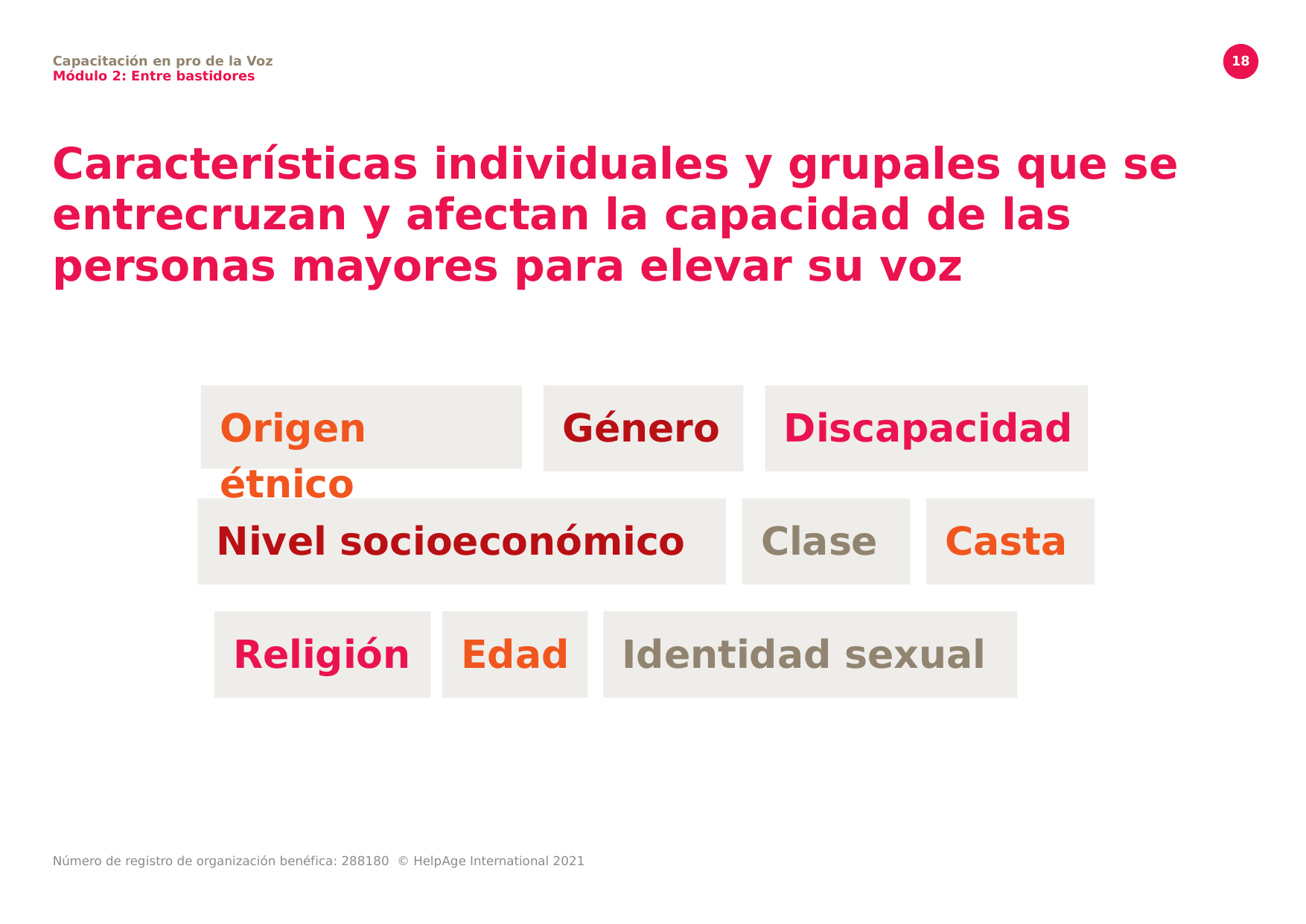

Capacitación en pro de la Voz
Módulo 2: Entre bastidores
18
# Características individuales y grupales que se entrecruzan y afectan la capacidad de las personas mayores para elevar su voz
Origen étnico
Género
Discapacidad
Nivel socioeconómico
Clase
Casta
Religión
Edad
Identidad sexual